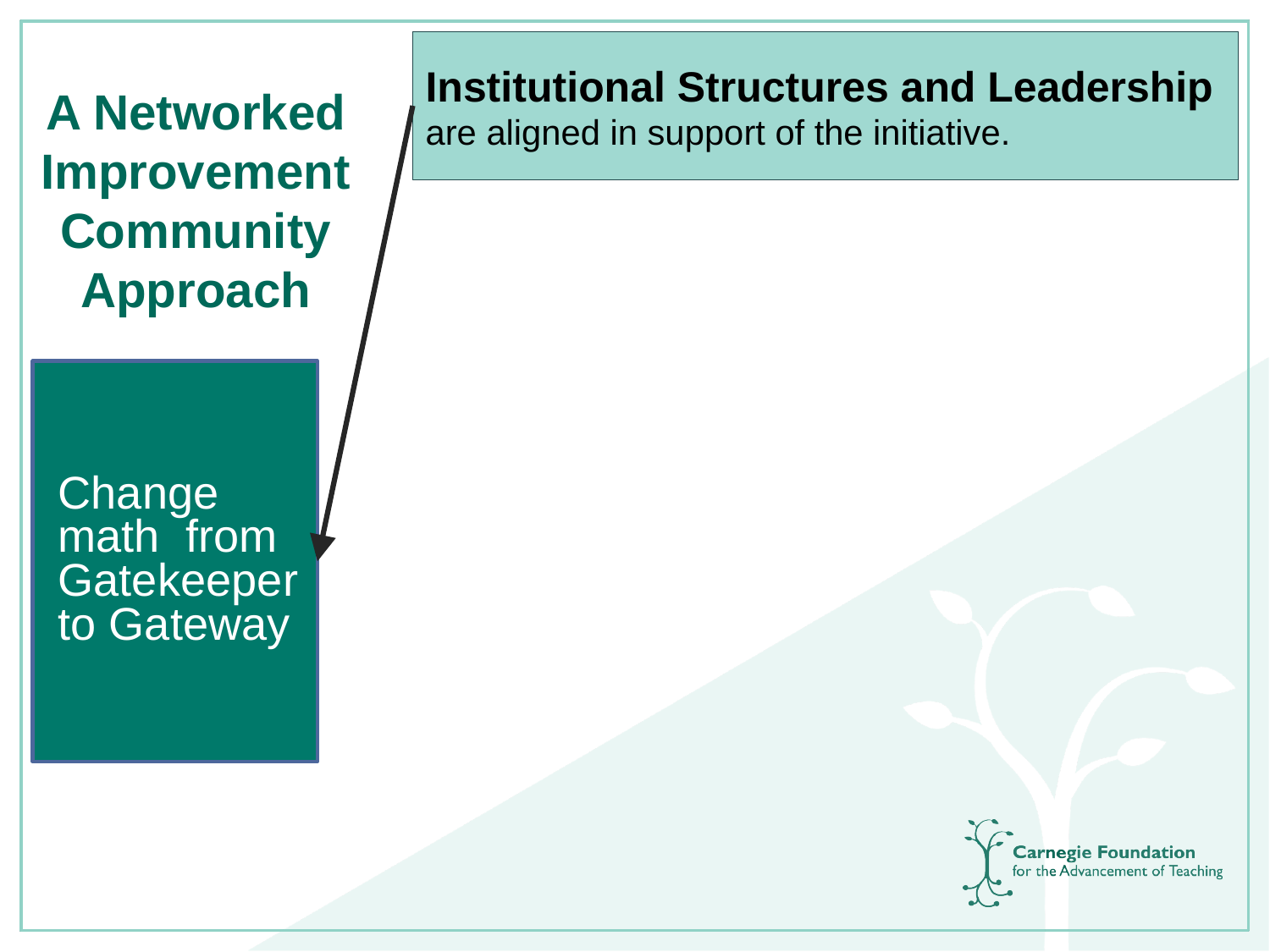

Institutional Structures and Leadership are aligned in support of the initiative.
A Networked Improvement Community Approach
Change math  from Gatekeeper to Gateway